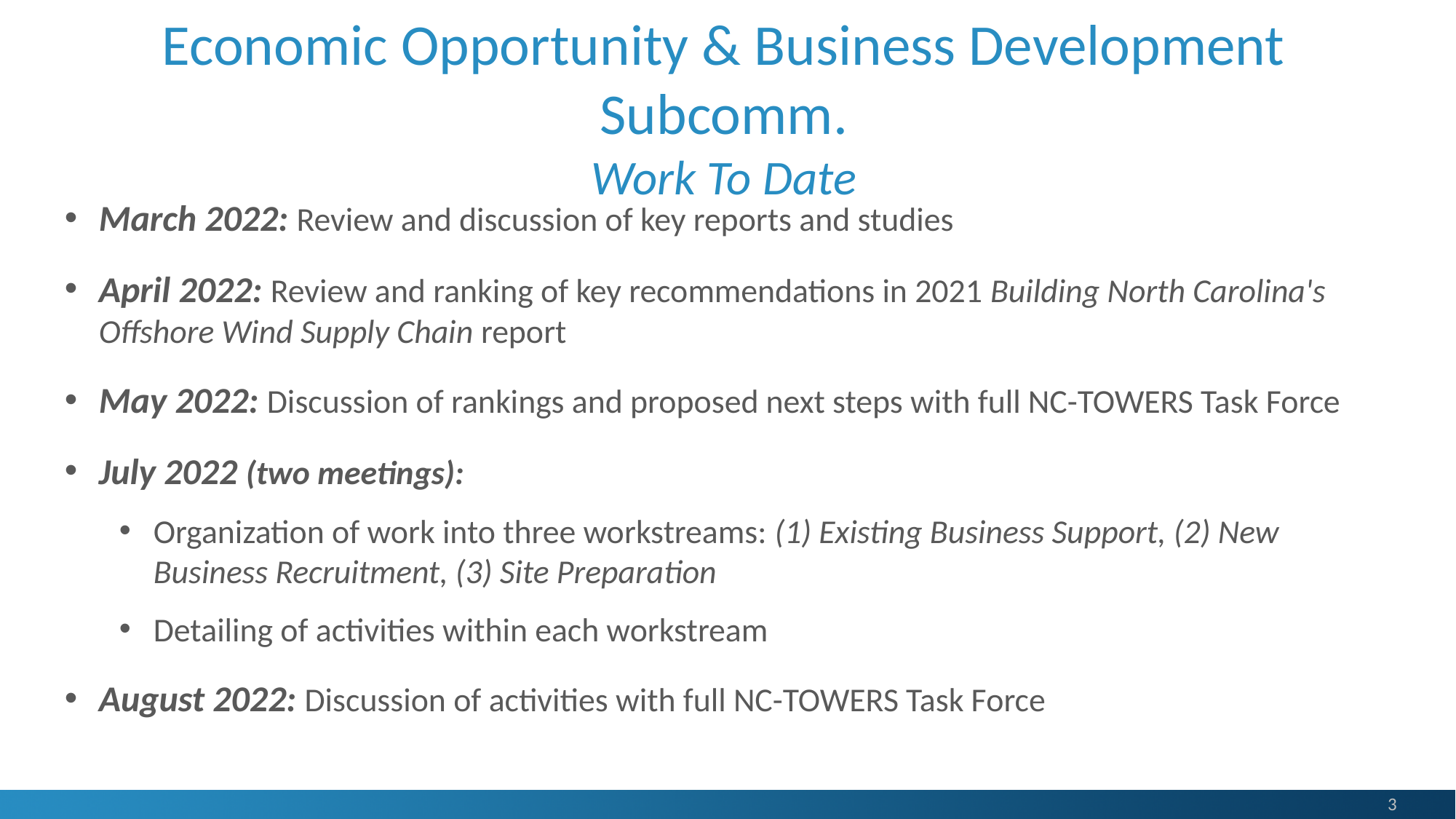

Economic Opportunity & Business Development Subcomm.
Work To Date
March 2022: Review and discussion of key reports and studies
April 2022: Review and ranking of key recommendations in 2021 Building North Carolina's
Offshore Wind Supply Chain report
May 2022: Discussion of rankings and proposed next steps with full NC-TOWERS Task Force
July 2022 (two meetings):
Organization of work into three workstreams: (1) Existing Business Support, (2) New Business Recruitment, (3) Site Preparation
Detailing of activities within each workstream
August 2022: Discussion of activities with full NC-TOWERS Task Force